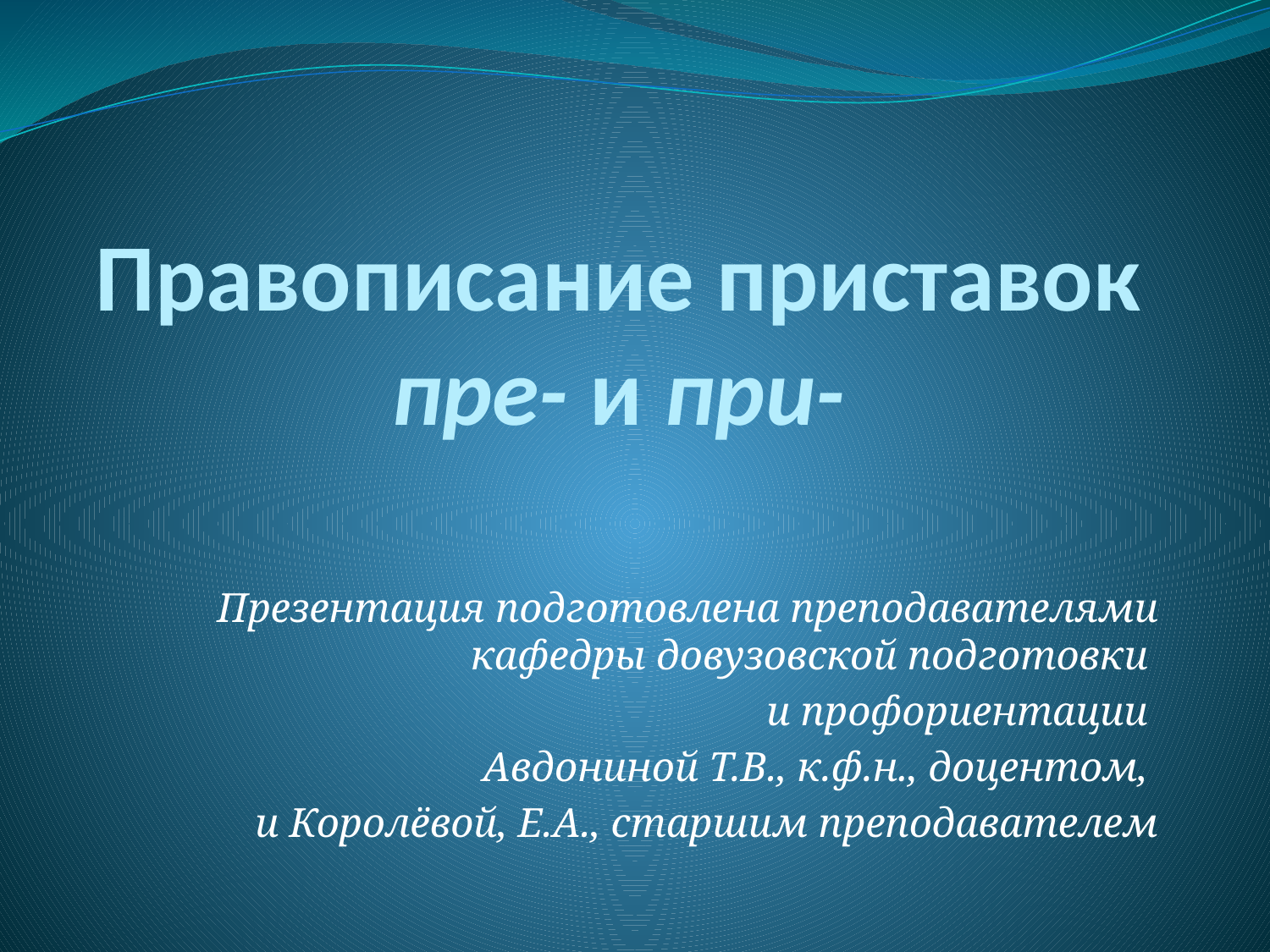

# Правописание приставок пре- и при-
Презентация подготовлена преподавателями кафедры довузовской подготовки
и профориентации
Авдониной Т.В., к.ф.н., доцентом,
и Королёвой, Е.А., старшим преподавателем